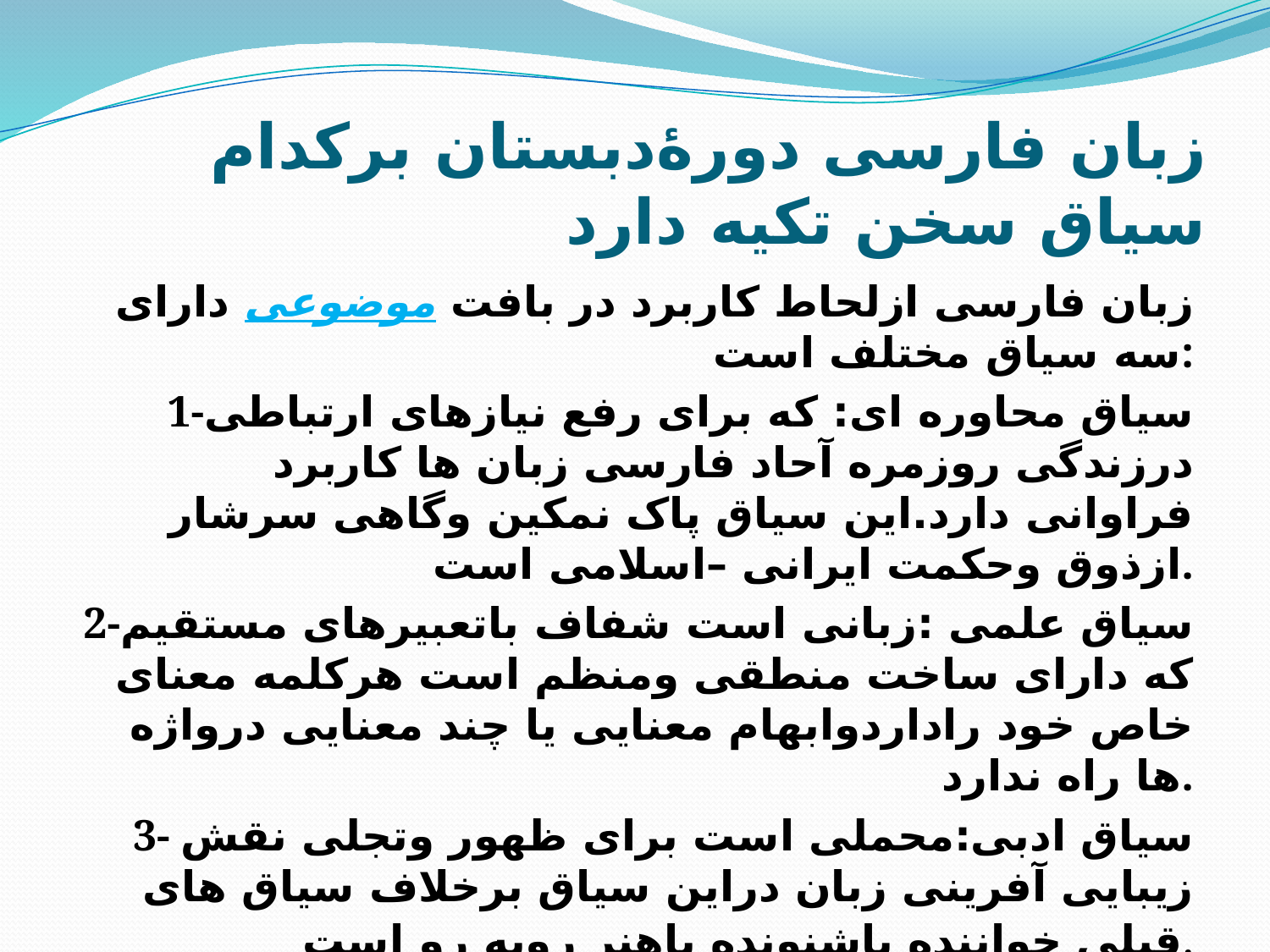

# زبان فارسی دورۀدبستان برکدام سیاق سخن تکیه دارد
زبان فارسی ازلحاط کاربرد در بافت موضوعی دارای سه سیاق مختلف است:
1-سیاق محاوره ای: که برای رفع نیازهای ارتباطی درزندگی روزمره آحاد فارسی زبان ها کاربرد فراوانی دارد.این سیاق پاک نمکین وگاهی سرشار ازذوق وحکمت ایرانی –اسلامی است.
2-سیاق علمی :زبانی است شفاف باتعبیرهای مستقیم که دارای ساخت منطقی ومنظم است هرکلمه معنای خاص خود راداردوابهام معنایی یا چند معنایی درواژه ها راه ندارد.
3- سیاق ادبی:محملی است برای ظهور وتجلی نقش زیبایی آفرینی زبان دراین سیاق برخلاف سیاق های قبلی خواننده یاشنونده باهنر روبه رو است.